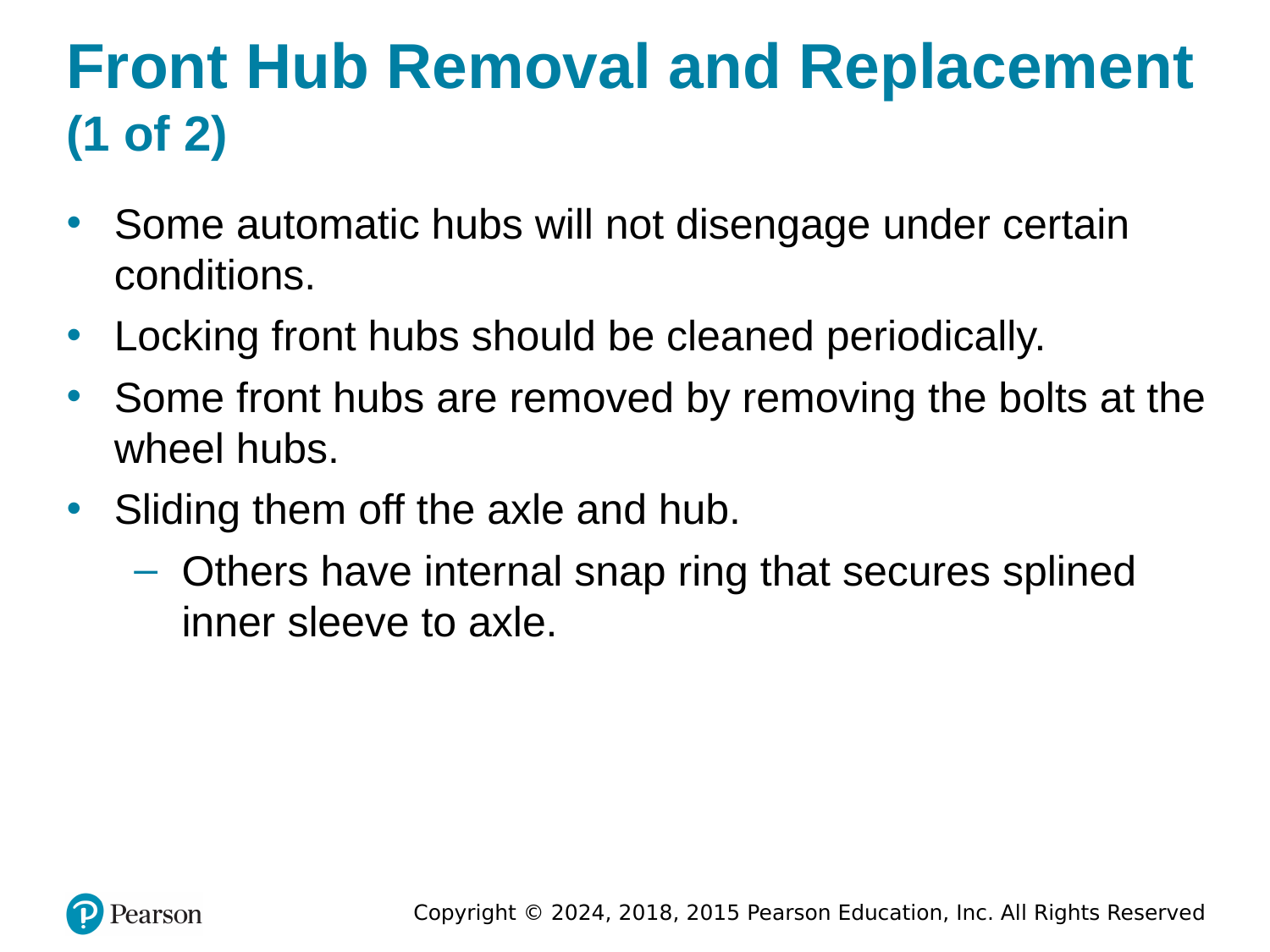

# Front Hub Removal and Replacement (1 of 2)
Some automatic hubs will not disengage under certain conditions.
Locking front hubs should be cleaned periodically.
Some front hubs are removed by removing the bolts at the wheel hubs.
Sliding them off the axle and hub.
Others have internal snap ring that secures splined inner sleeve to axle.